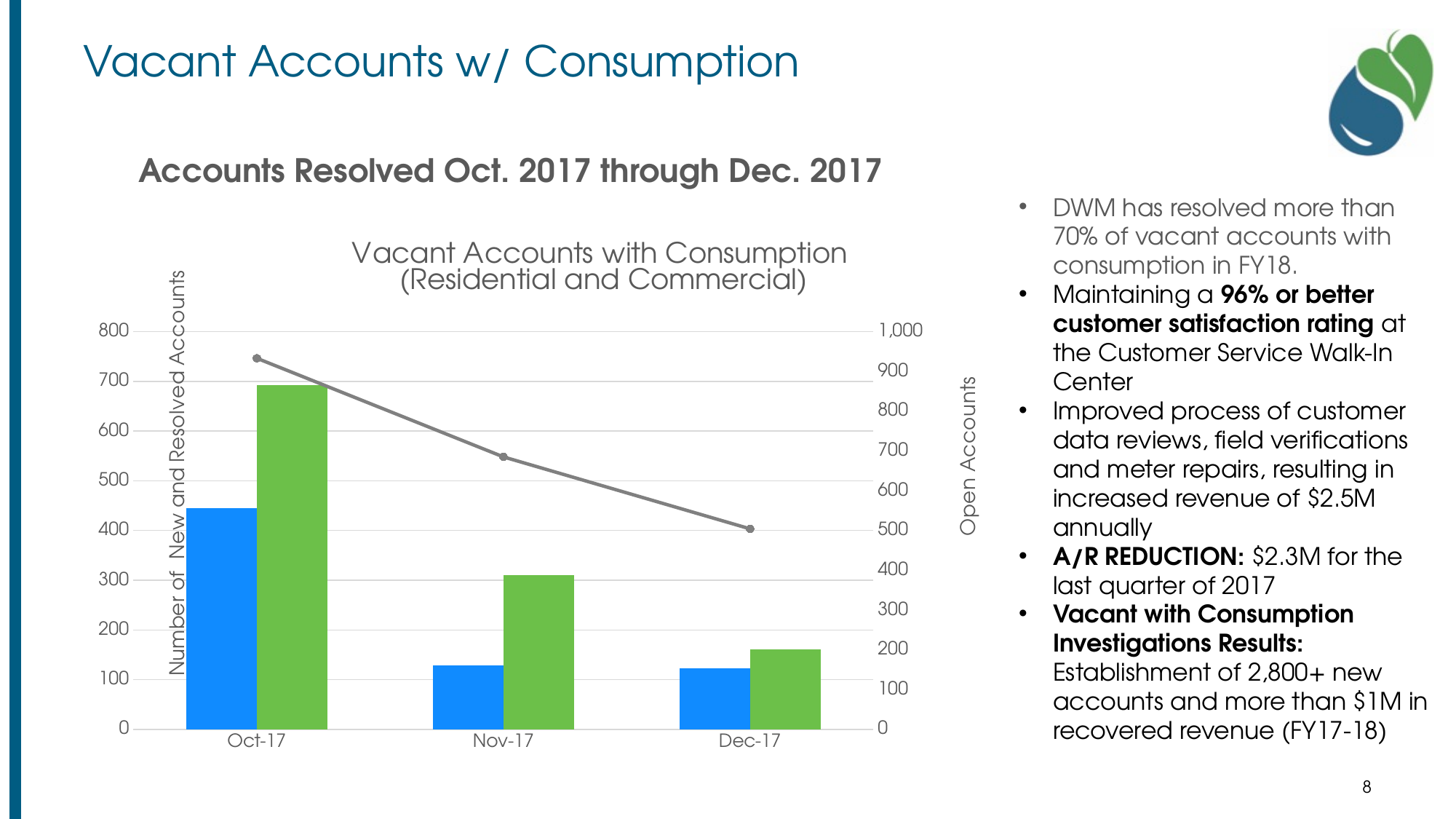

Financial Resilience
# Vacant Accounts w/ Consumption
Accounts Resolved Oct. 2017 through Dec. 2017
DWM has resolved more than 70% of vacant accounts with consumption in FY18.
Maintaining a 96% or better customer satisfaction rating at the Customer Service Walk-In Center
Improved process of customer data reviews, field verifications and meter repairs, resulting in increased revenue of $2.5M annually
A/R REDUCTION: $2.3M for the last quarter of 2017
Vacant with Consumption Investigations Results:  Establishment of 2,800+ new accounts and more than $1M in recovered revenue (FY17-18)

### Chart: Vacant Accounts with Consumption
(Residential and Commercial)

| Category | New Accounts | Resolved Accounts | Open Accounts |
|---|---|---|---|
| 43009 | 445.0 | 693.0 | 933.0 |
| 43040 | 129.0 | 310.0 | 685.0 |
| 43070 | 123.0 | 161.0 | 504.0 |